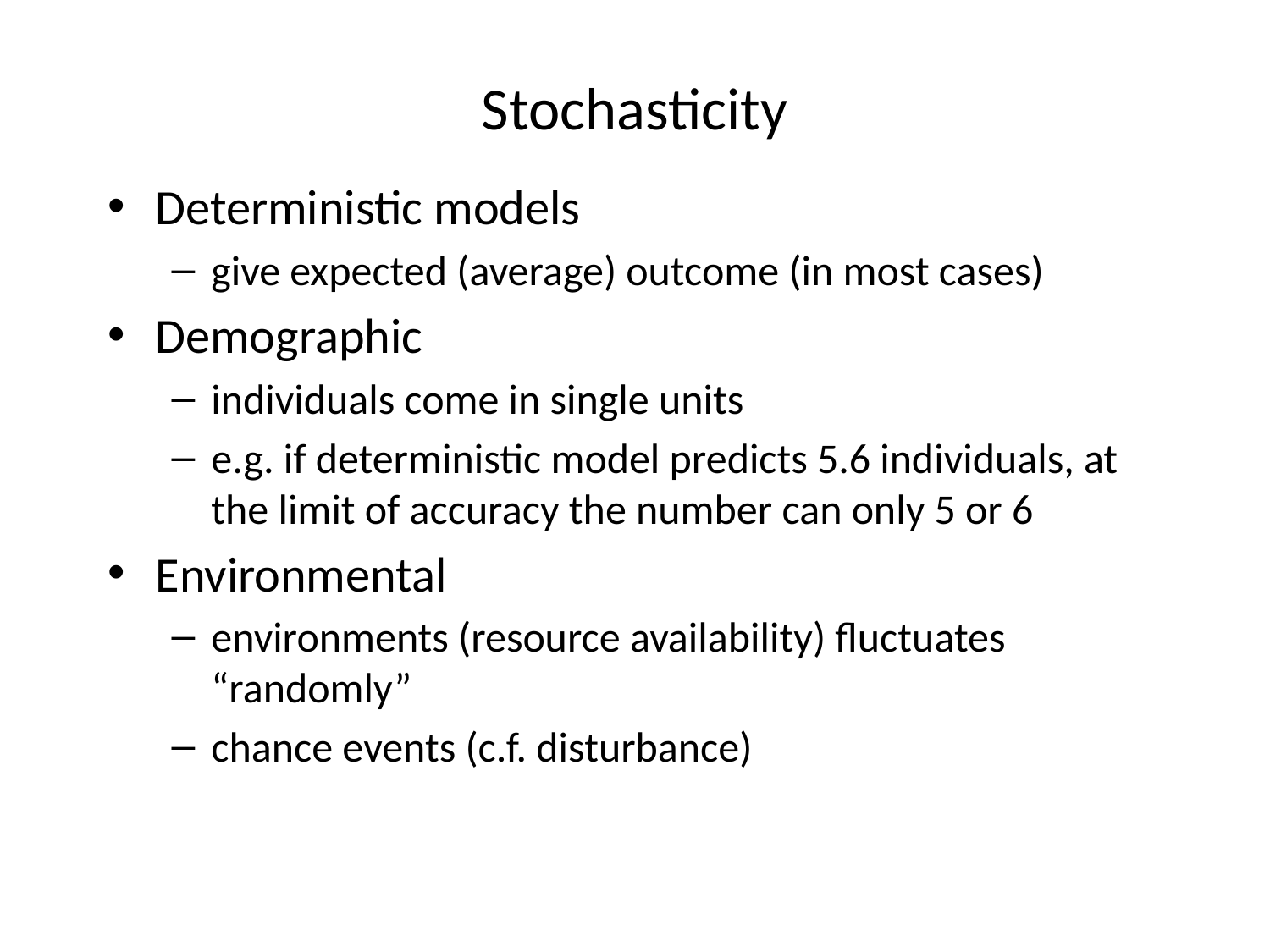

# Stochasticity
Deterministic models
give expected (average) outcome (in most cases)
Demographic
individuals come in single units
e.g. if deterministic model predicts 5.6 individuals, at the limit of accuracy the number can only 5 or 6
Environmental
environments (resource availability) fluctuates “randomly”
chance events (c.f. disturbance)